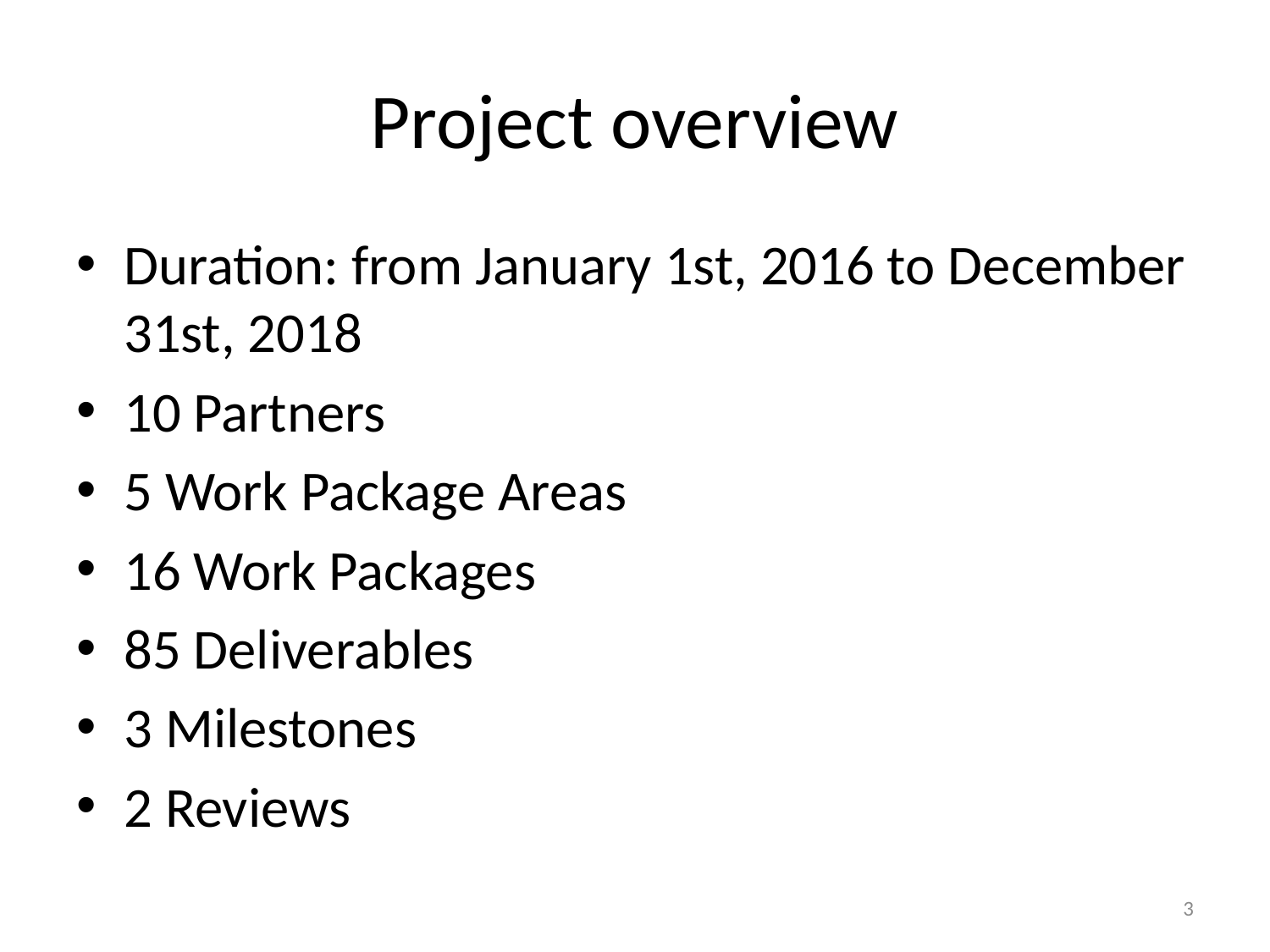

# Project overview
Duration: from January 1st, 2016 to December 31st, 2018
10 Partners
5 Work Package Areas
16 Work Packages
85 Deliverables
3 Milestones
2 Reviews
3